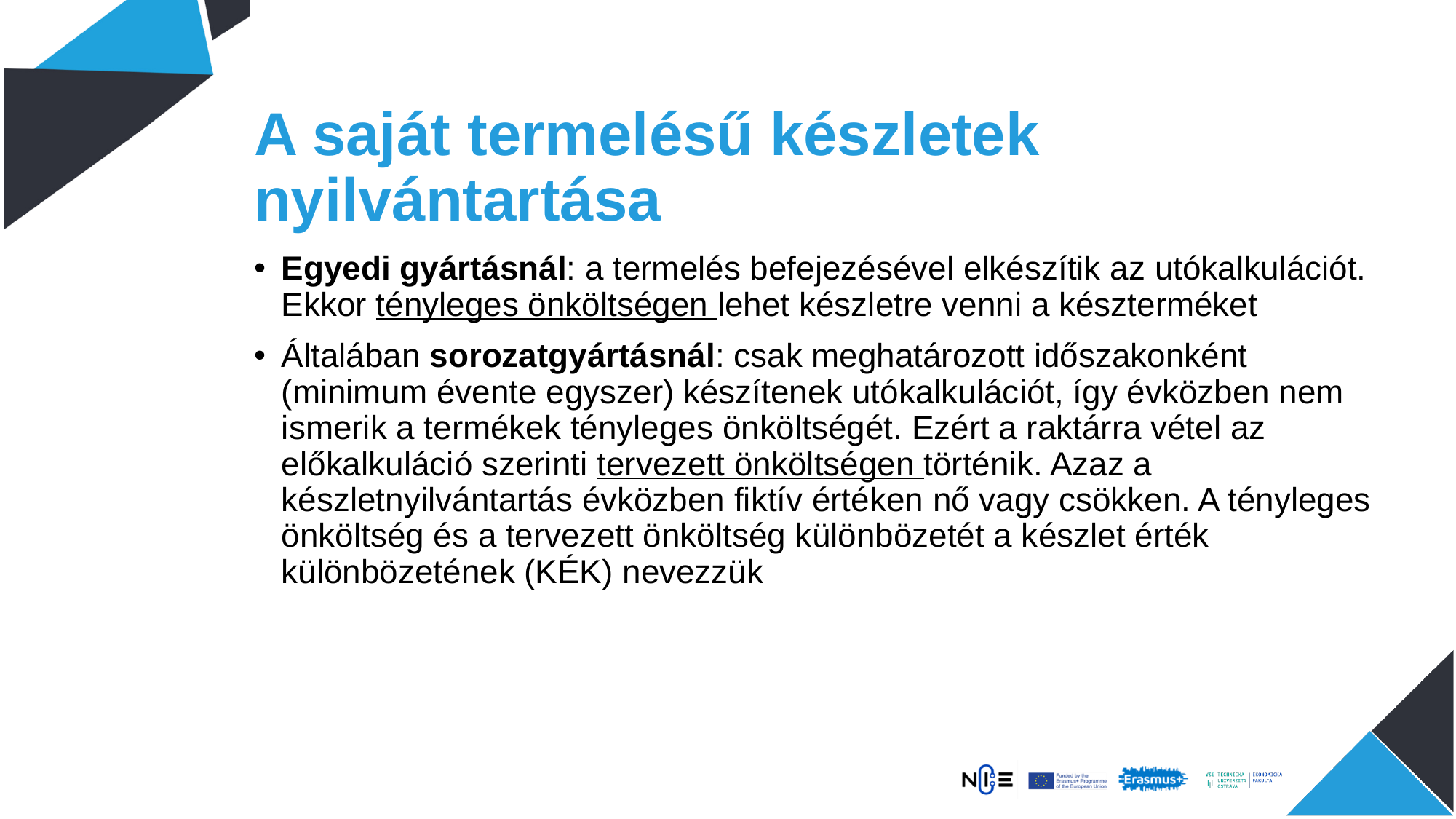

# A saját termelésű készletek nyilvántartása
Egyedi gyártásnál: a termelés befejezésével elkészítik az utókalkulációt. Ekkor tényleges önköltségen lehet készletre venni a készterméket
Általában sorozatgyártásnál: csak meghatározott időszakonként (minimum évente egyszer) készítenek utókalkulációt, így évközben nem ismerik a termékek tényleges önköltségét. Ezért a raktárra vétel az előkalkuláció szerinti tervezett önköltségen történik. Azaz a készletnyilvántartás évközben fiktív értéken nő vagy csökken. A tényleges önköltség és a tervezett önköltség különbözetét a készlet érték különbözetének (KÉK) nevezzük